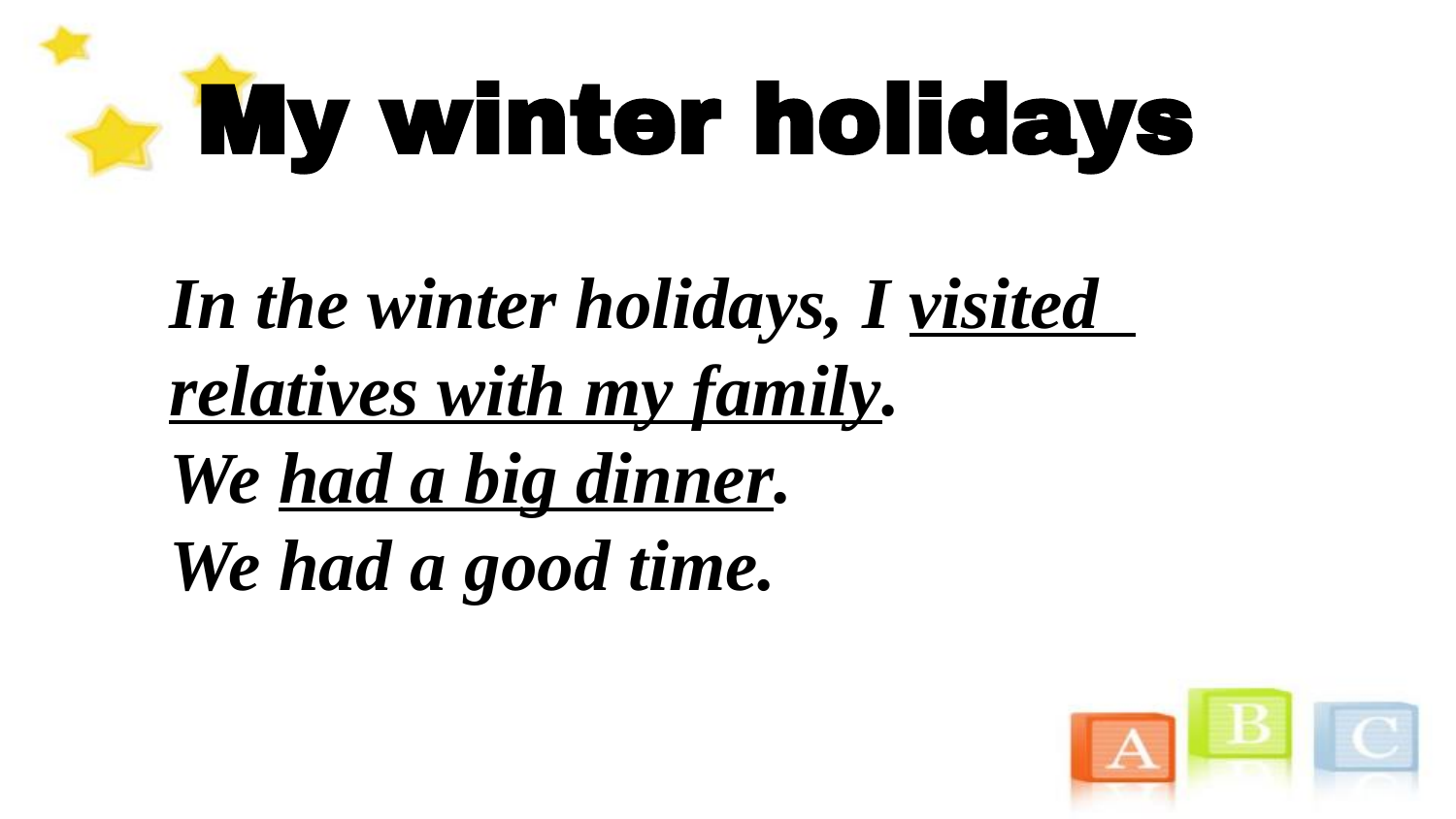

My winter holidays
In the winter holidays, I visited
relatives with my family.
We had a big dinner.
We had a good time.